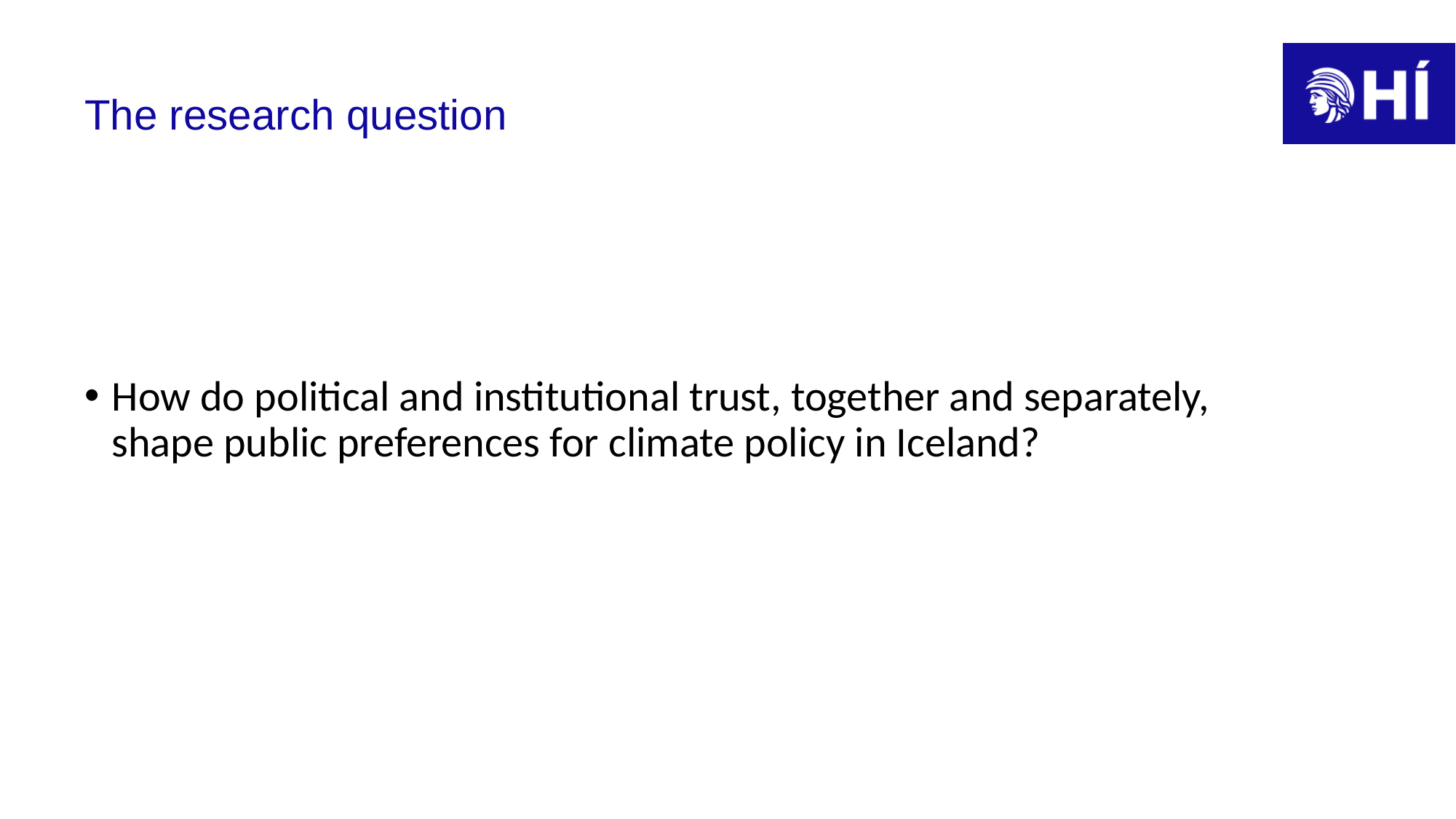

# The research question

How do political and institutional trust, together and separately, shape public preferences for climate policy in Iceland?